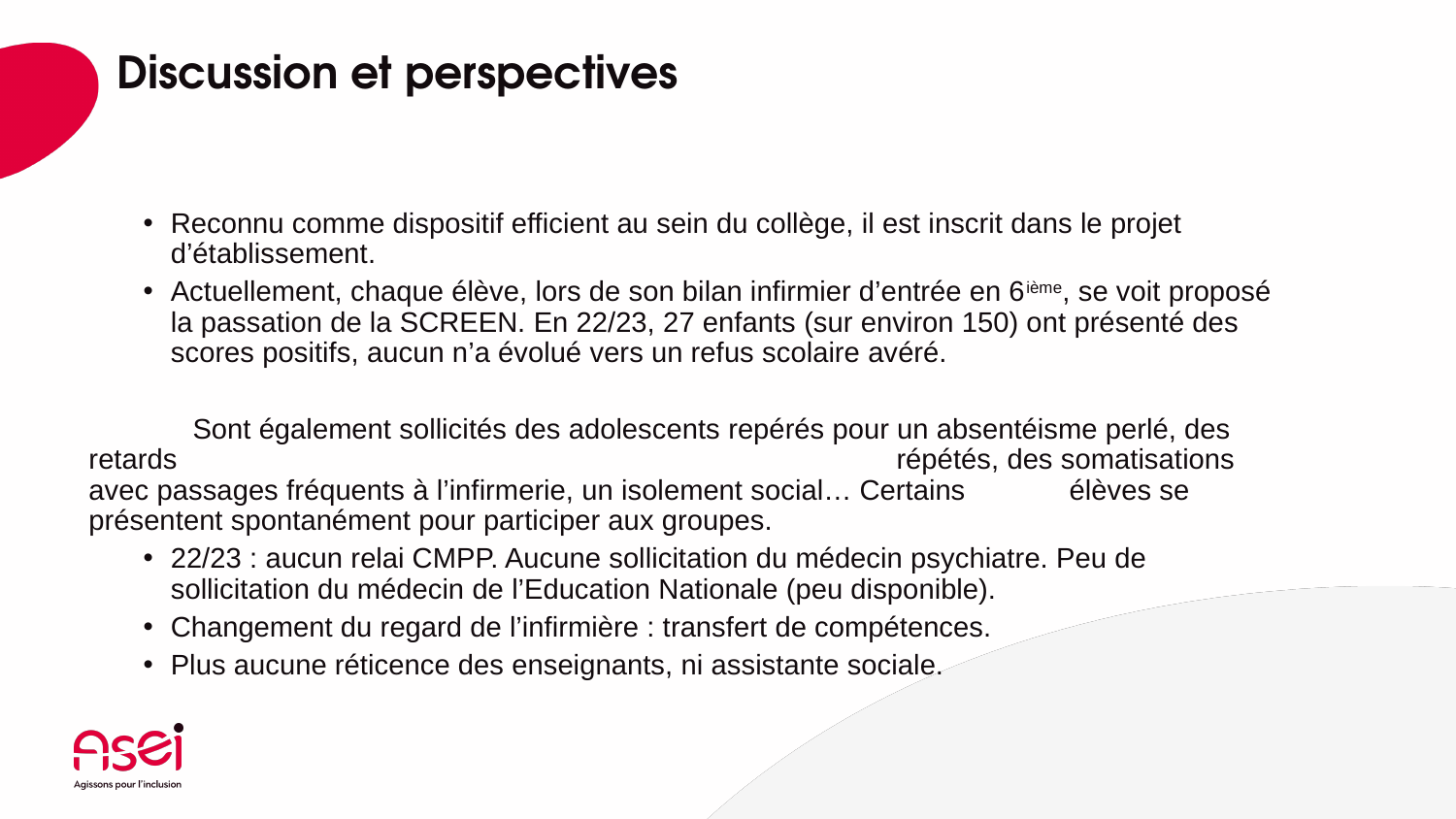

# Discussion et perspectives
Reconnu comme dispositif efficient au sein du collège, il est inscrit dans le projet d’établissement.
Actuellement, chaque élève, lors de son bilan infirmier d’entrée en 6ième, se voit proposé la passation de la SCREEN. En 22/23, 27 enfants (sur environ 150) ont présenté des scores positifs, aucun n’a évolué vers un refus scolaire avéré.
             Sont également sollicités des adolescents repérés pour un absentéisme perlé, des retards                                                                              ______répétés, des somatisations avec passages fréquents à l’infirmerie, un isolement social… Certains ______élèves se présentent spontanément pour participer aux groupes.
22/23 : aucun relai CMPP. Aucune sollicitation du médecin psychiatre. Peu de sollicitation du médecin de l’Education Nationale (peu disponible).
Changement du regard de l’infirmière : transfert de compétences.
Plus aucune réticence des enseignants, ni assistante sociale.